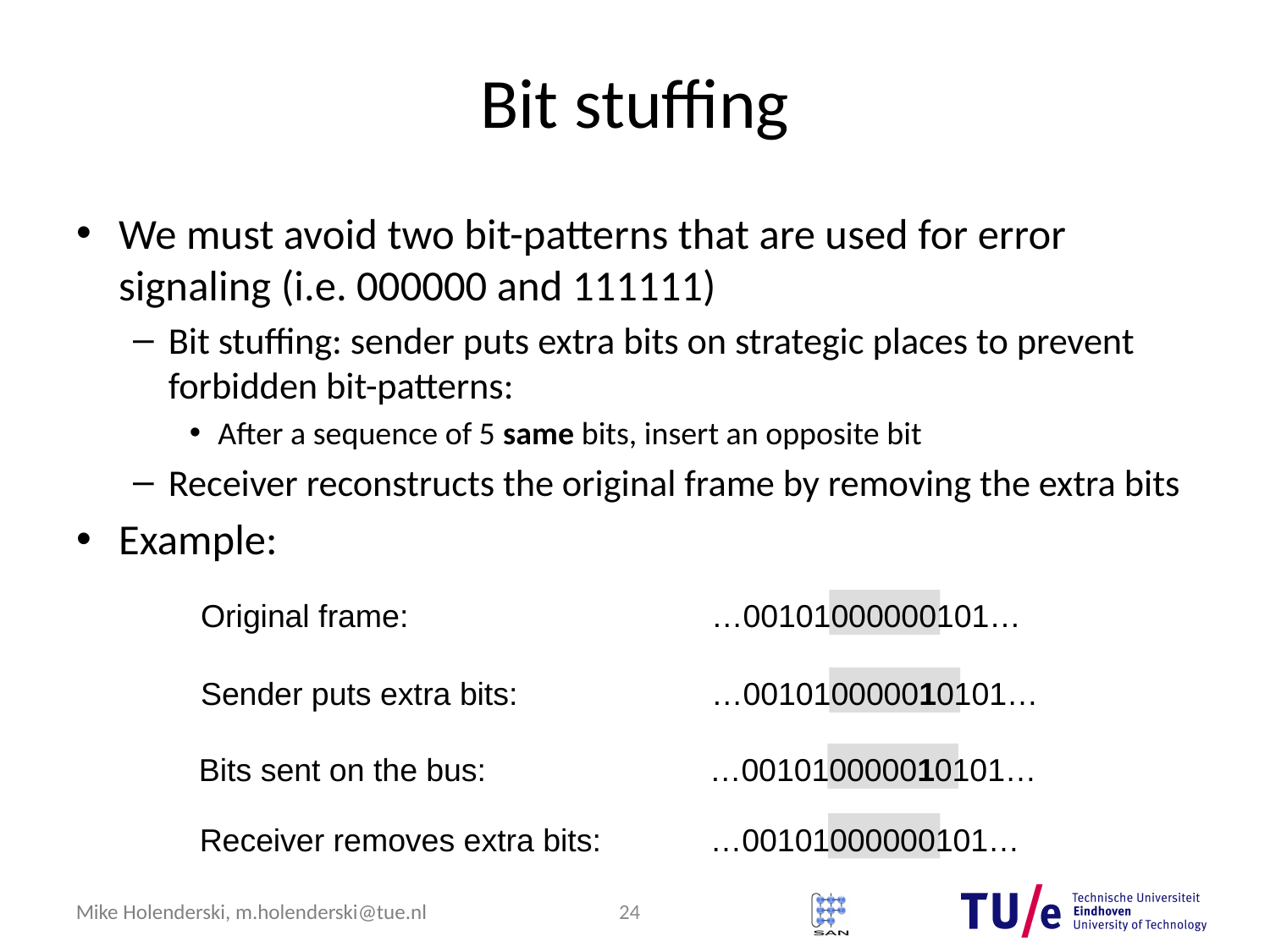

# Bit stuffing
We must avoid two bit-patterns that are used for error signaling (i.e. 000000 and 111111)
Bit stuffing: sender puts extra bits on strategic places to prevent forbidden bit-patterns:
After a sequence of 5 same bits, insert an opposite bit
Receiver reconstructs the original frame by removing the extra bits
Example:
Original frame:
…00101000000101…

Sender puts extra bits:
…001010000010101…

Bits sent on the bus:
…001010000010101…

Receiver removes extra bits:
…00101000000101…

24